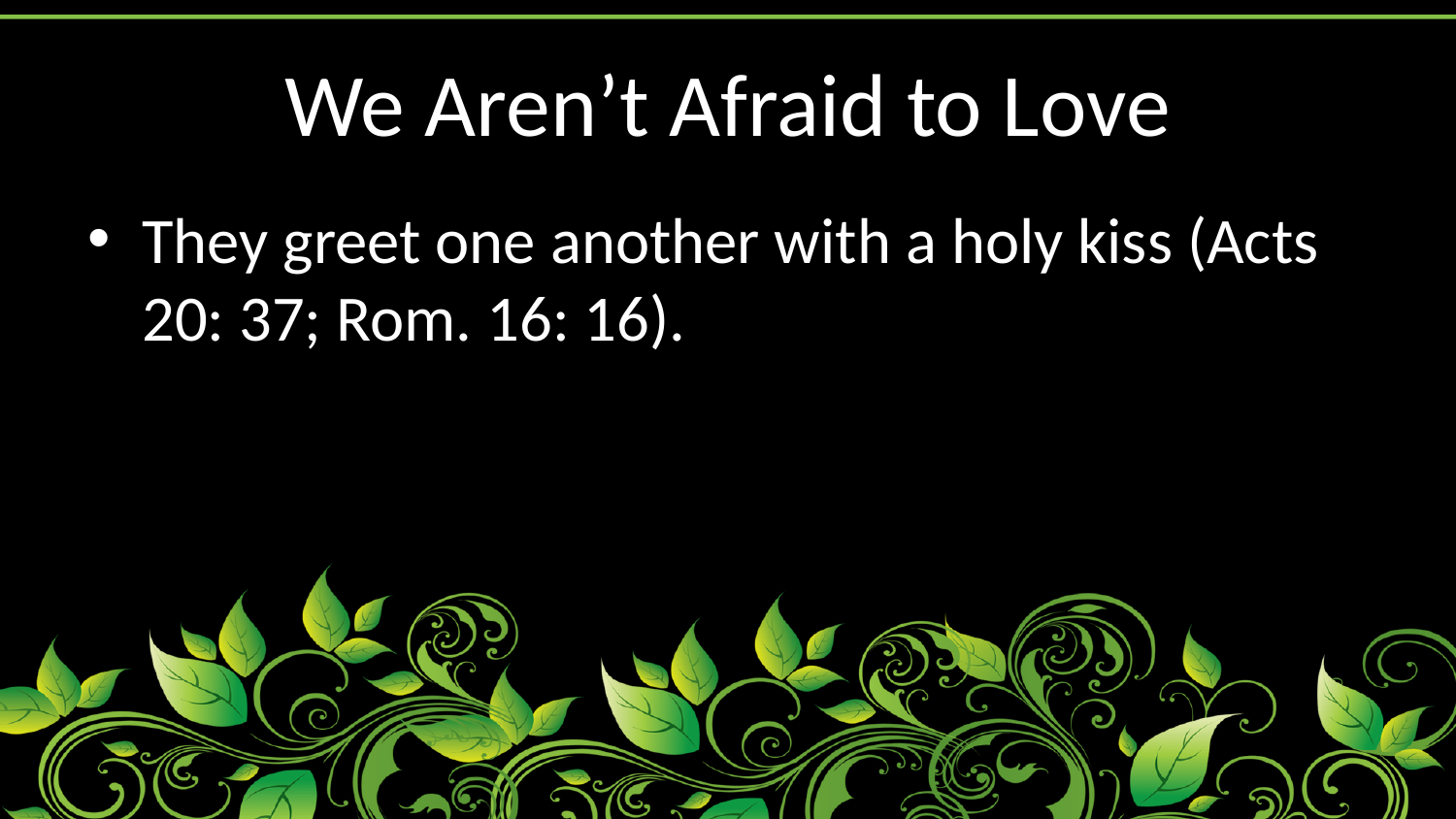

# We Aren’t Afraid to Love
They greet one another with a holy kiss (Acts 20: 37; Rom. 16: 16).